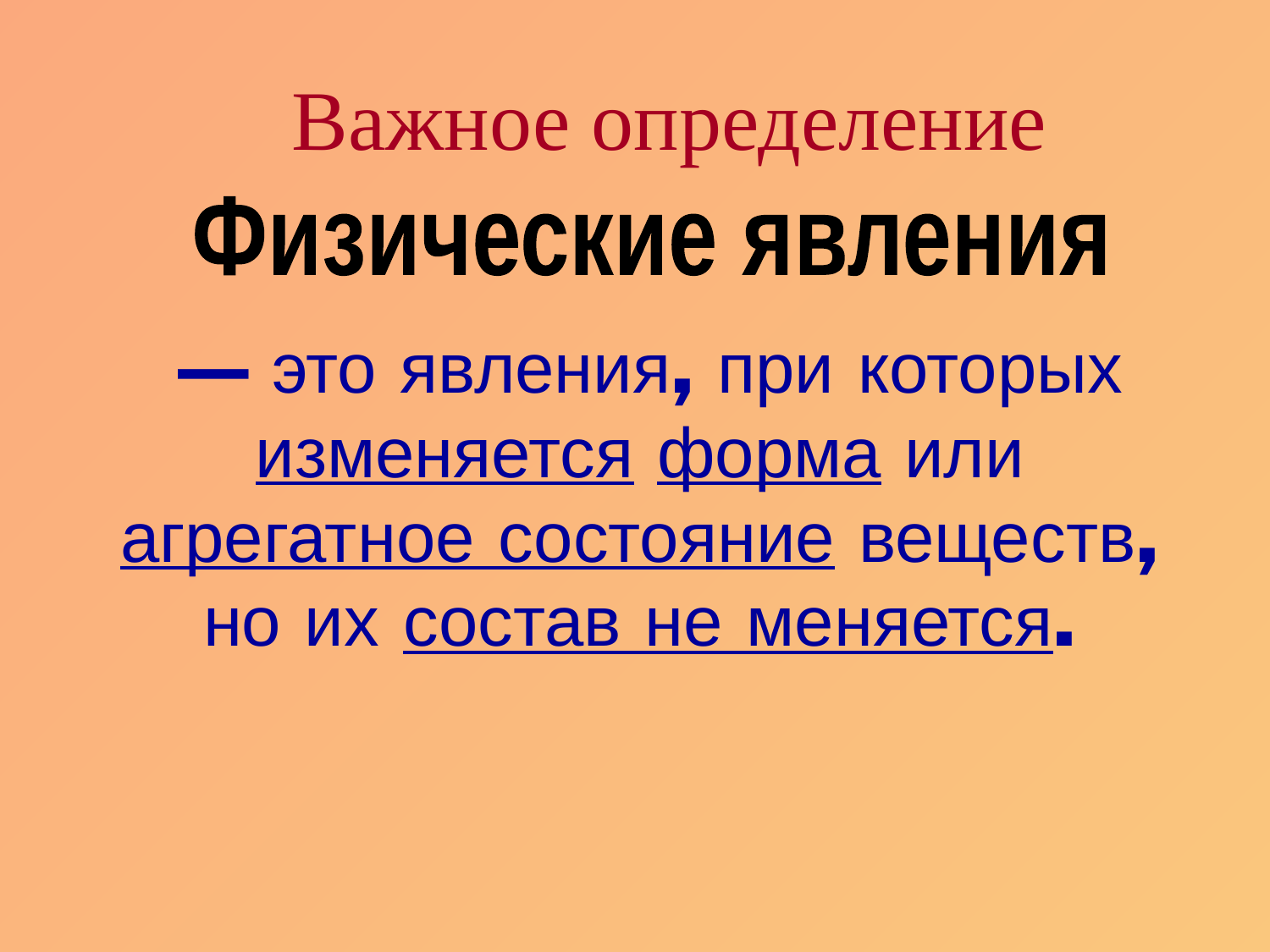

Важное определение
Физические явления
 — это явления, при которых изменяется форма или агрегатное состояние веществ, но их состав не меняется.